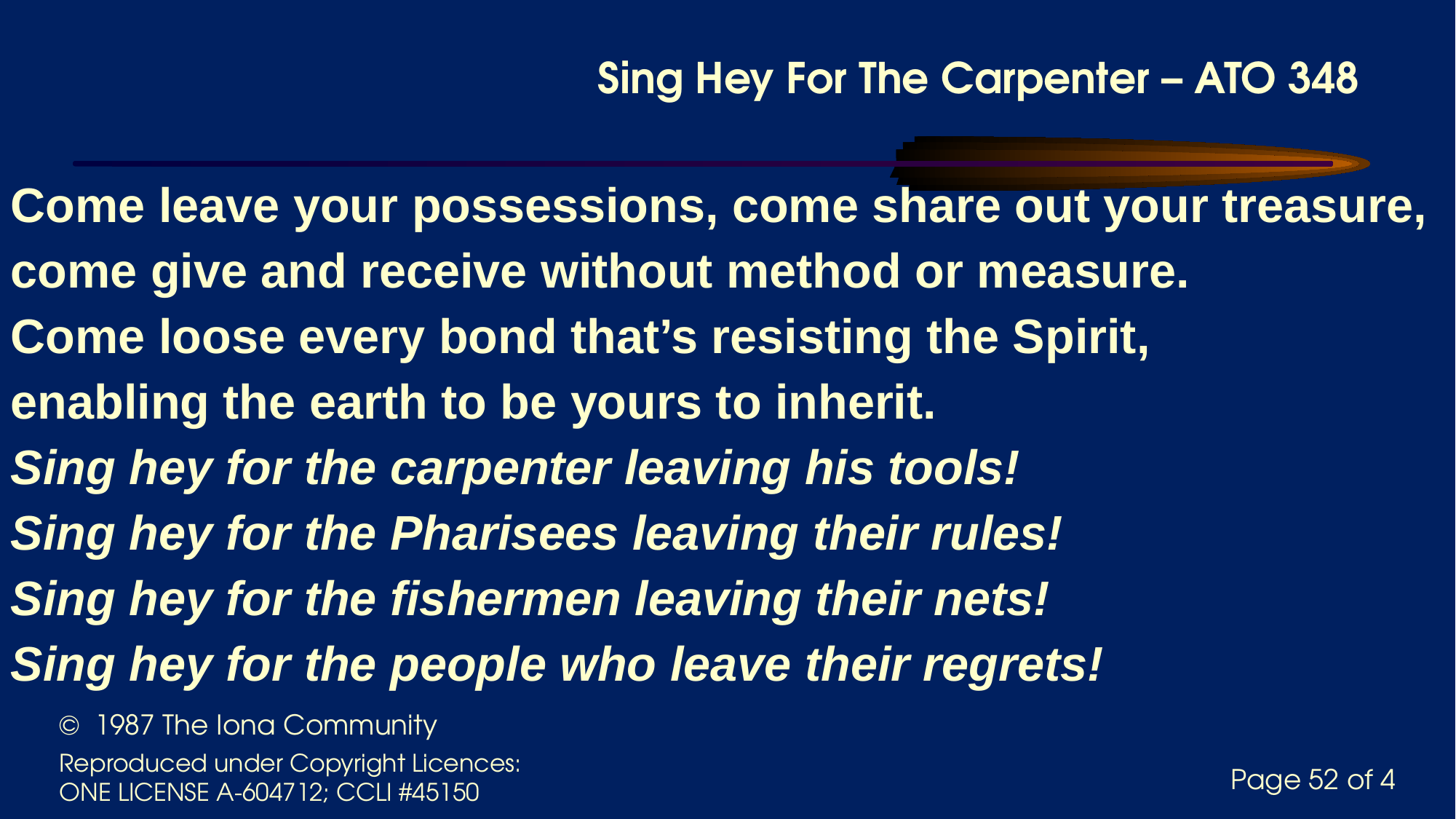

Come leave your possessions, come share out your treasure,
come give and receive without method or measure.
Come loose every bond that’s resisting the Spirit,
enabling the earth to be yours to inherit.
Sing hey for the carpenter leaving his tools!
Sing hey for the Pharisees leaving their rules!
Sing hey for the fishermen leaving their nets!
Sing hey for the people who leave their regrets!
©  1987 The Iona Community
Reproduced under Copyright Licences:
ONE LICENSE A-604712; CCLI #45150